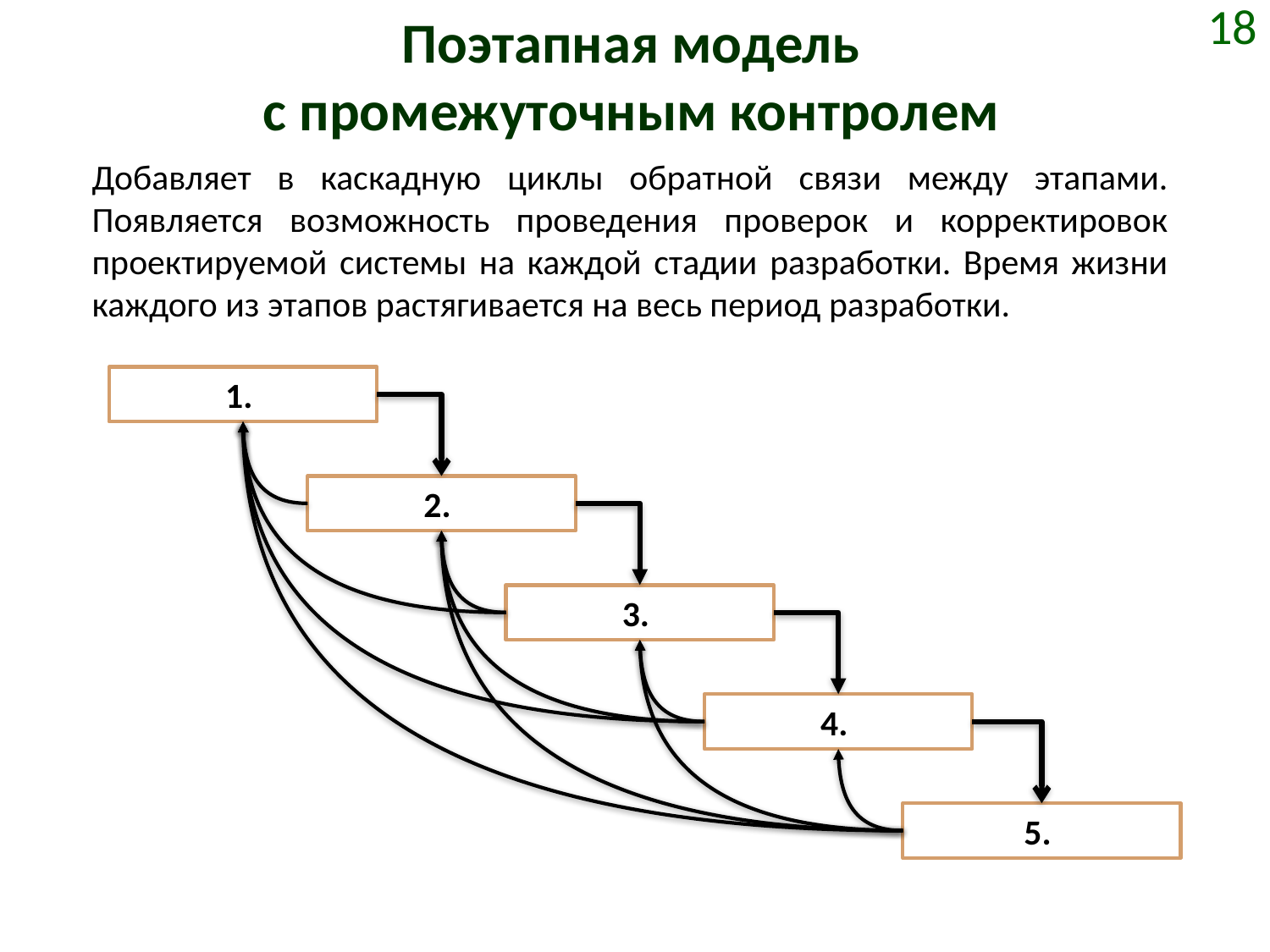

# Поэтапная модель с промежуточным контролем
18
Добавляет в каскадную циклы обратной связи между этапами. Появляется возможность проведения проверок и корректировок проектируемой системы на каждой стадии разработки. Время жизни каждого из этапов растягивается на весь период разработки.
1.
2.
3.
4.
5.